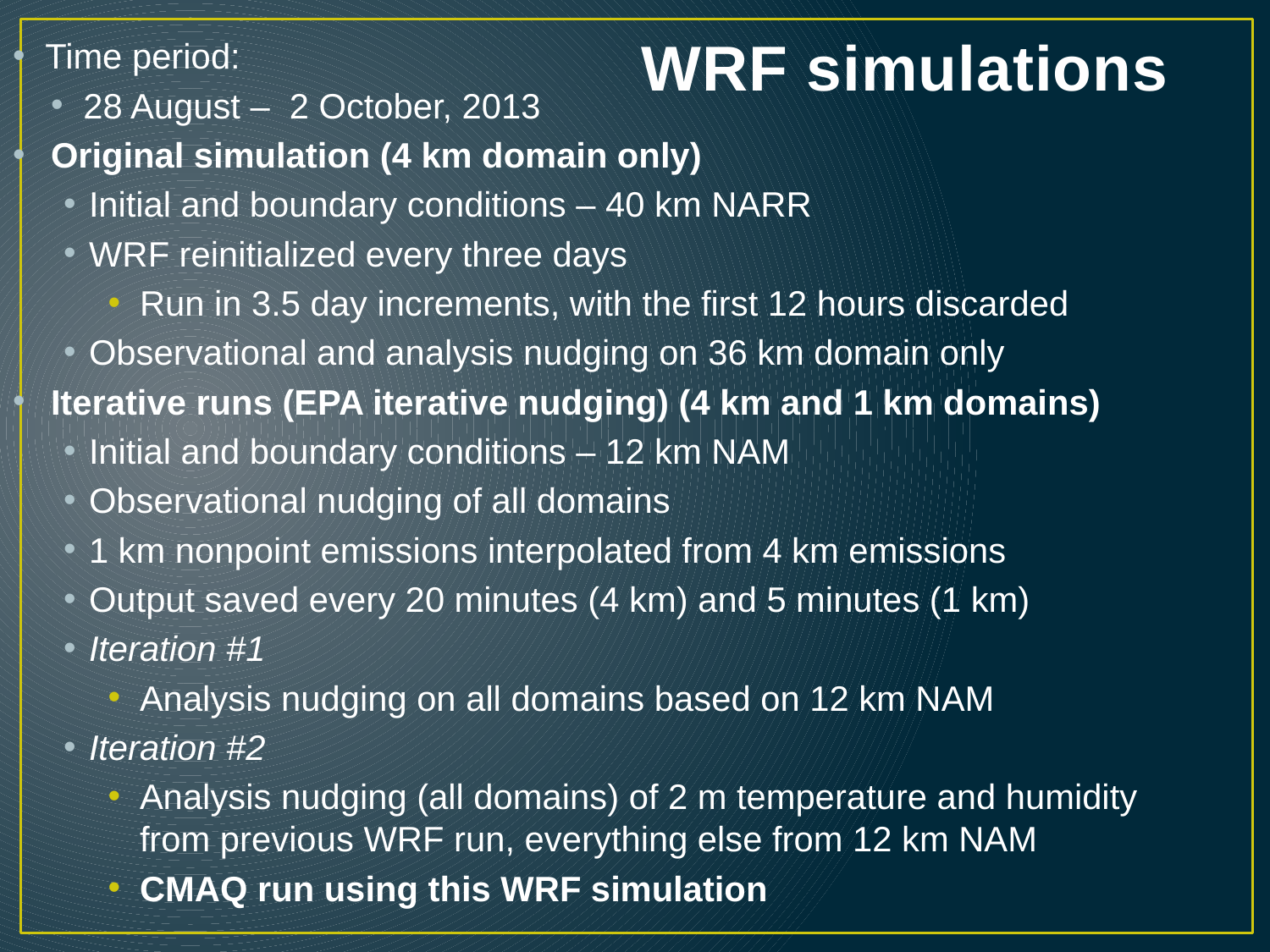

# WRF simulations
Time period:
28 August –  2 October, 2013
Original simulation (4 km domain only)
Initial and boundary conditions – 40 km NARR
WRF reinitialized every three days
Run in 3.5 day increments, with the first 12 hours discarded
Observational and analysis nudging on 36 km domain only
Iterative runs (EPA iterative nudging) (4 km and 1 km domains)
Initial and boundary conditions – 12 km NAM
Observational nudging of all domains
1 km nonpoint emissions interpolated from 4 km emissions
Output saved every 20 minutes (4 km) and 5 minutes (1 km)
Iteration #1
Analysis nudging on all domains based on 12 km NAM
Iteration #2
Analysis nudging (all domains) of 2 m temperature and humidity from previous WRF run, everything else from 12 km NAM
CMAQ run using this WRF simulation